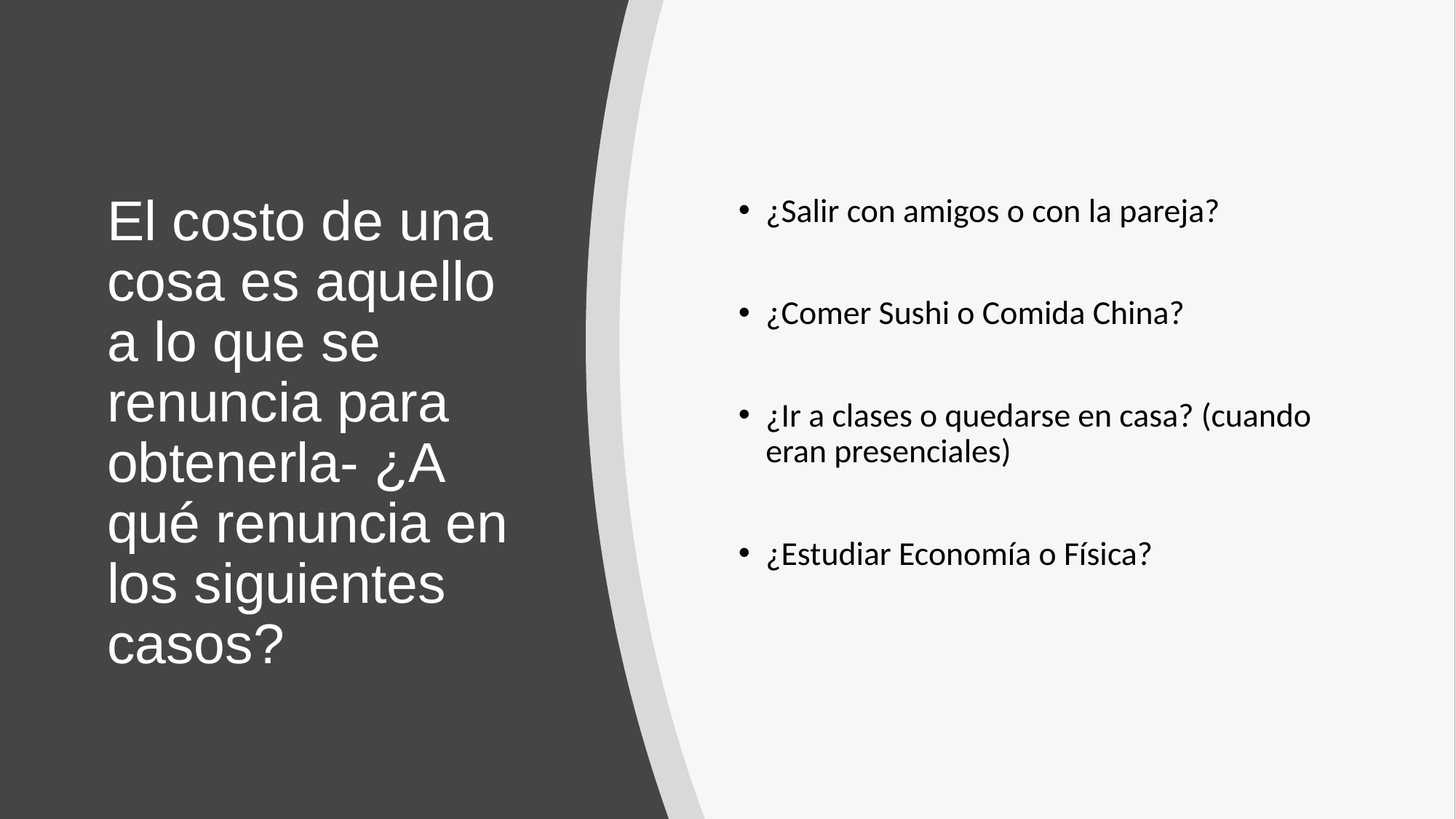

¿Salir con amigos o con la pareja?

¿Comer Sushi o Comida China?

¿Ir a clases o quedarse en casa? (cuando eran presenciales)

¿Estudiar Economía o Física?

# El costo de una cosa es aquello a lo que se renuncia para obtenerla- ¿A qué renuncia en los siguientes casos?